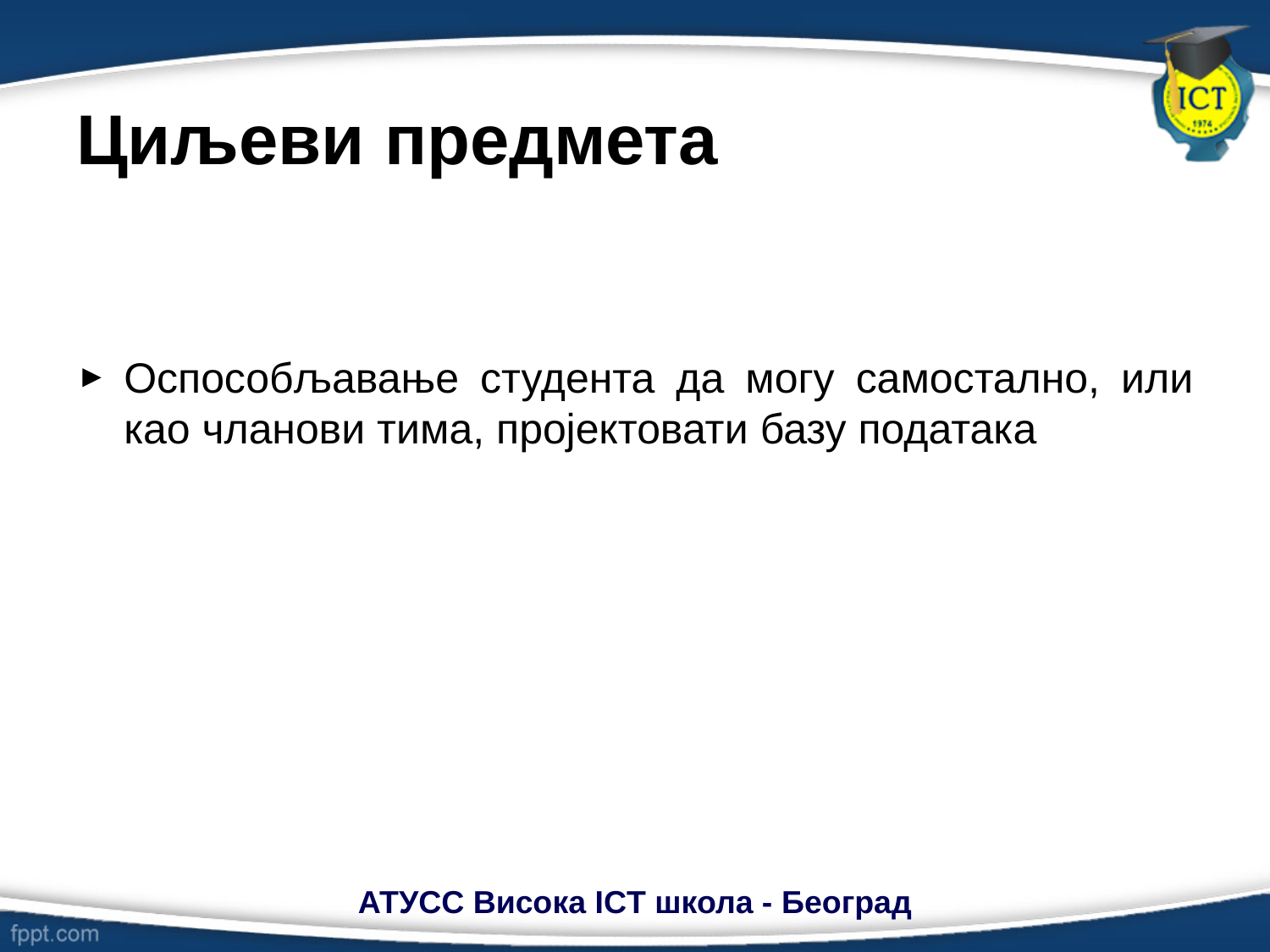

# Циљеви предмета

Оспособљавање студента да могу самостално, или као чланови тима, пројектовати базу података